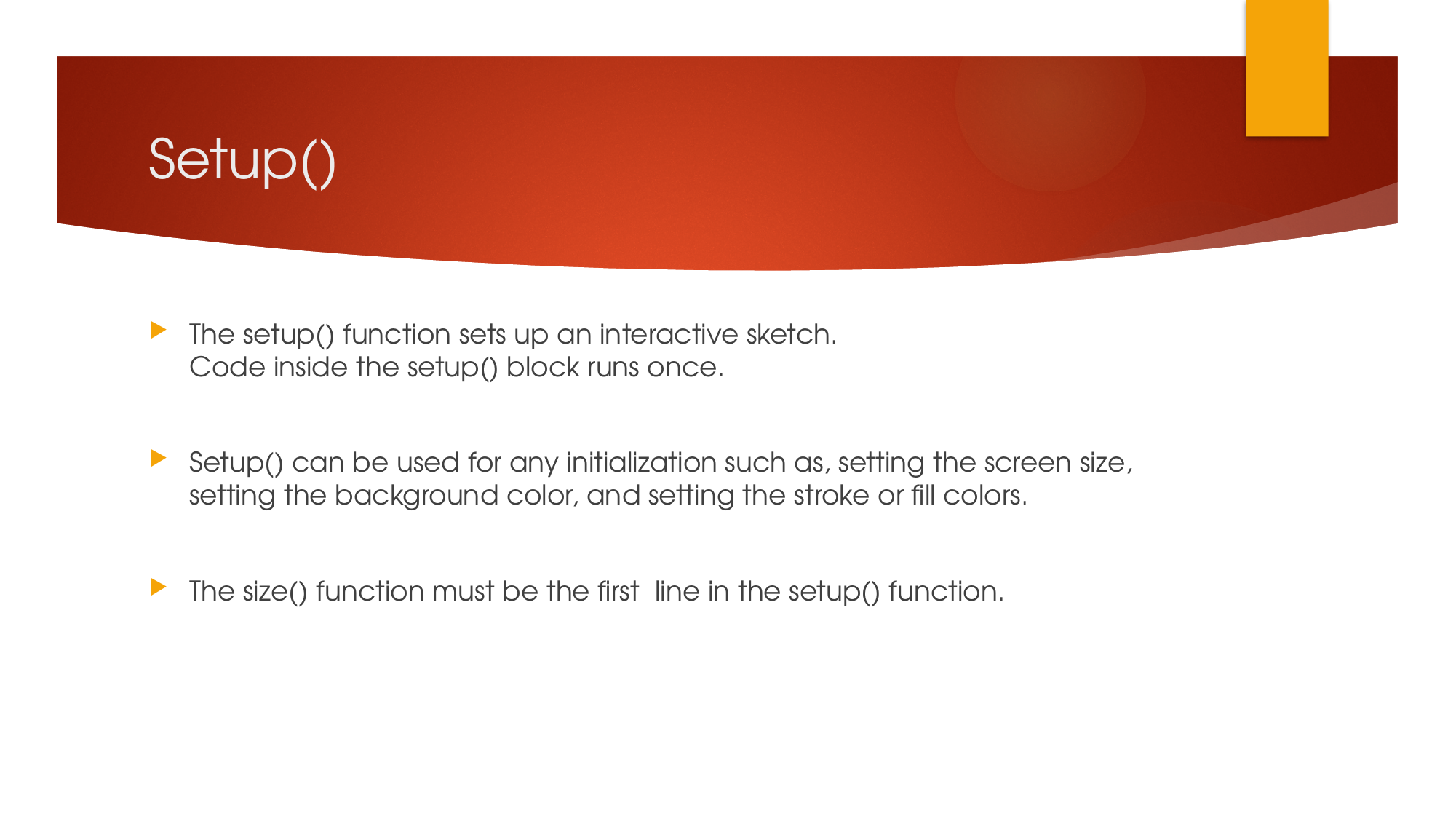

# Setup()
The setup() function sets up an interactive sketch.
Code inside the setup() block runs once.

Setup() can be used for any initialization such as, setting the screen size, setting the background color, and setting the stroke or fill colors.

The size() function must be the first  line in the setup() function.